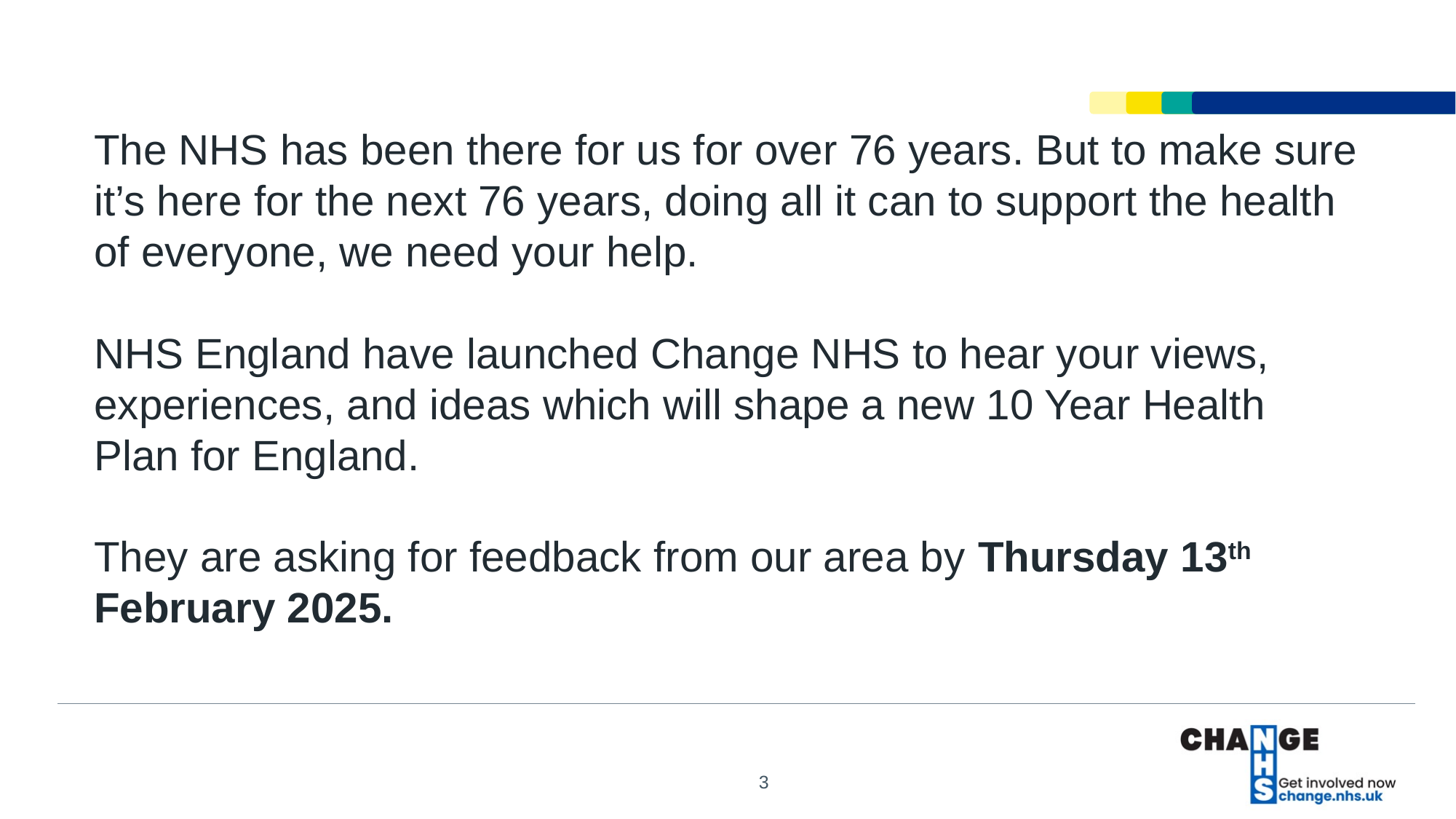

The NHS has been there for us for over 76 years. But to make sure it’s here for the next 76 years, doing all it can to support the health of everyone, we need your help.

NHS England have launched Change NHS to hear your views, experiences, and ideas which will shape a new 10 Year Health Plan for England.

They are asking for feedback from our area by Thursday 13th February 2025.